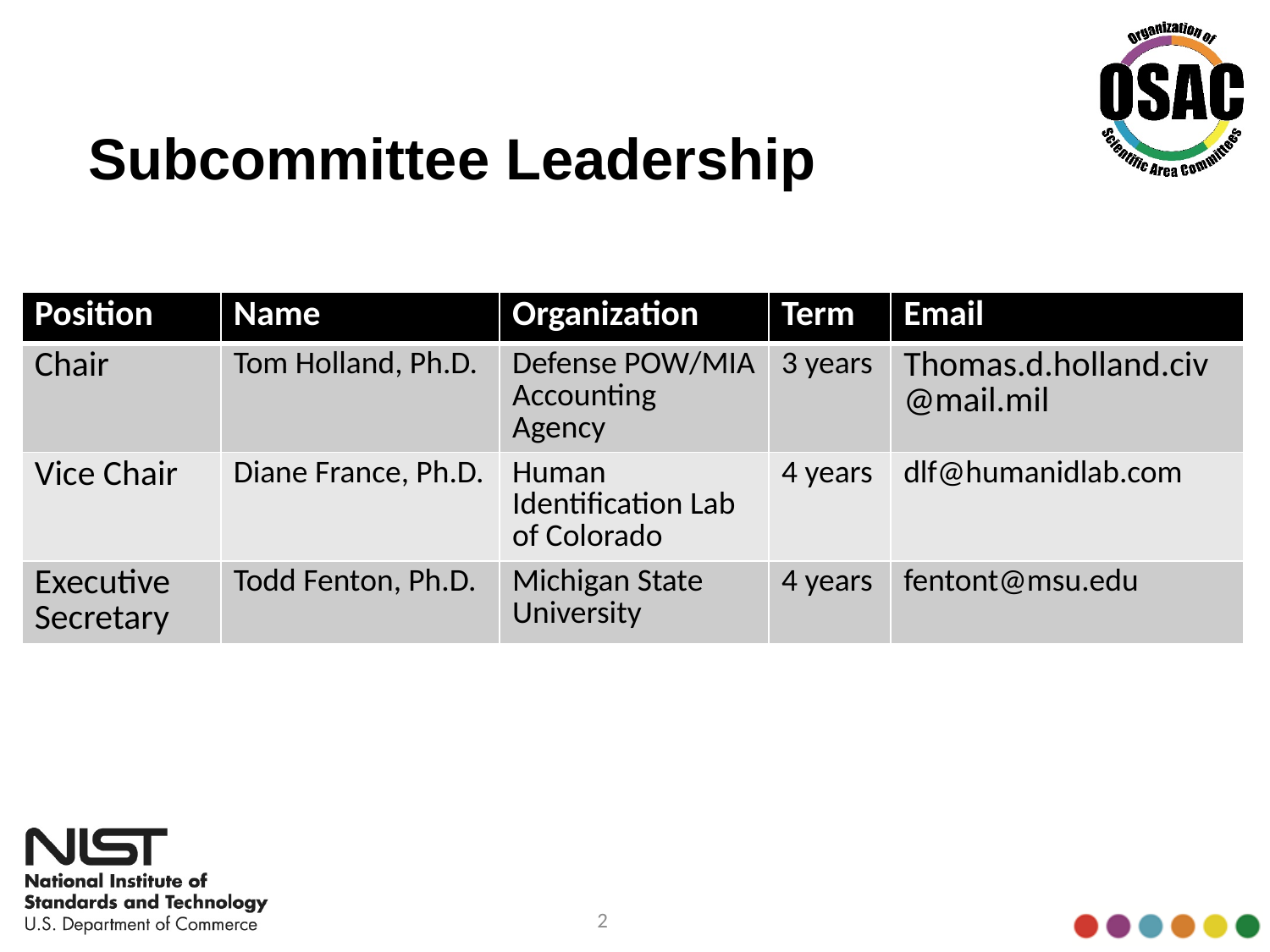

# Subcommittee Leadership
| Position | Name | Organization | Term | Email |
| --- | --- | --- | --- | --- |
| Chair | Tom Holland, Ph.D. | Defense POW/MIA Accounting Agency | 3 years | Thomas.d.holland.civ@mail.mil |
| Vice Chair | Diane France, Ph.D. | Human Identification Lab of Colorado | 4 years | dlf@humanidlab.com |
| Executive Secretary | Todd Fenton, Ph.D. | Michigan State University | 4 years | fentont@msu.edu |
2